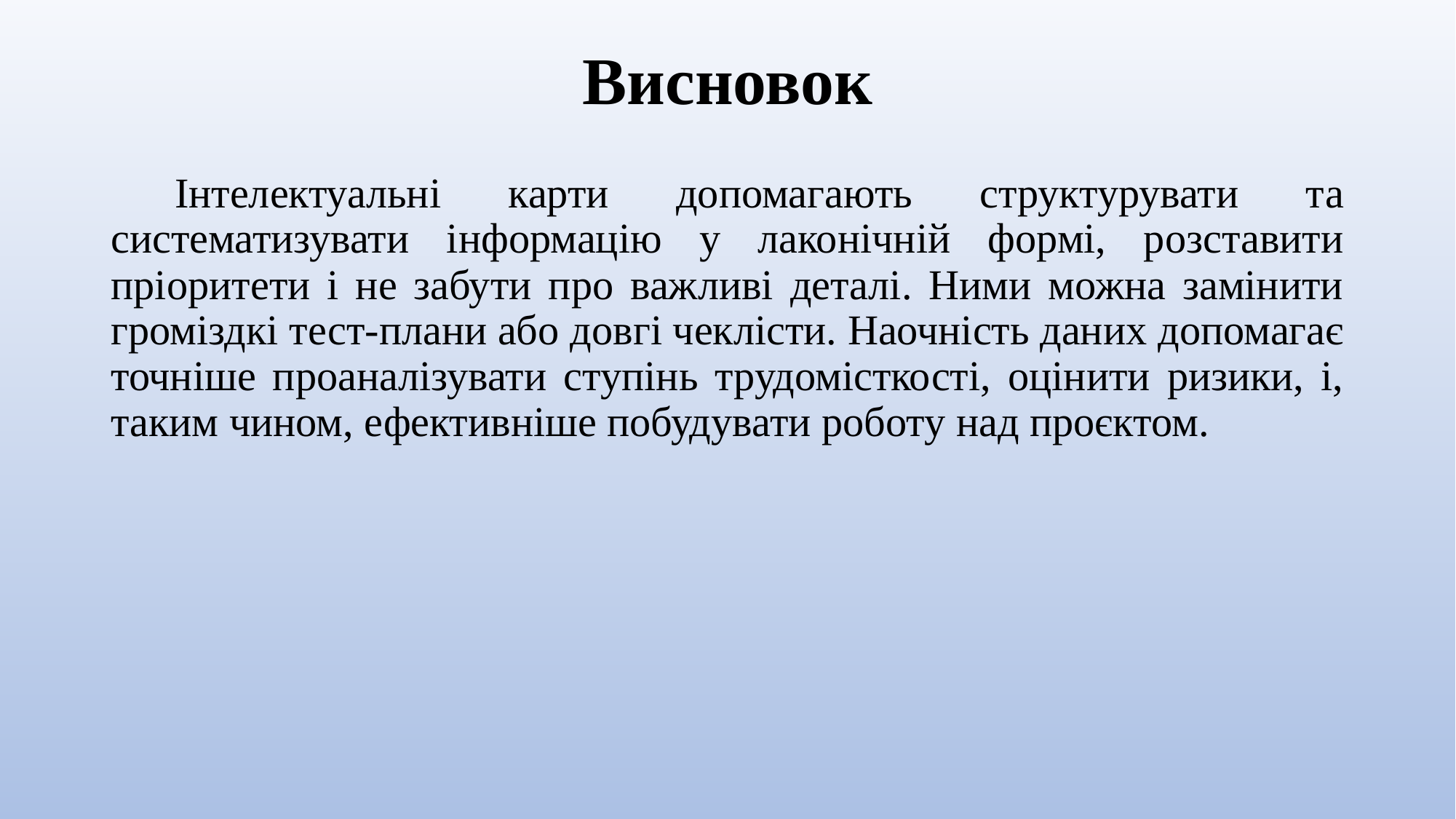

# Висновок
Інтелектуальні карти допомагають структурувати та систематизувати інформацію у лаконічній формі, розставити пріоритети і не забути про важливі деталі. Ними можна замінити громіздкі тест-плани або довгі чеклісти. Наочність даних допомагає точніше проаналізувати ступінь трудомісткості, оцінити ризики, і, таким чином, ефективніше побудувати роботу над проєктом.